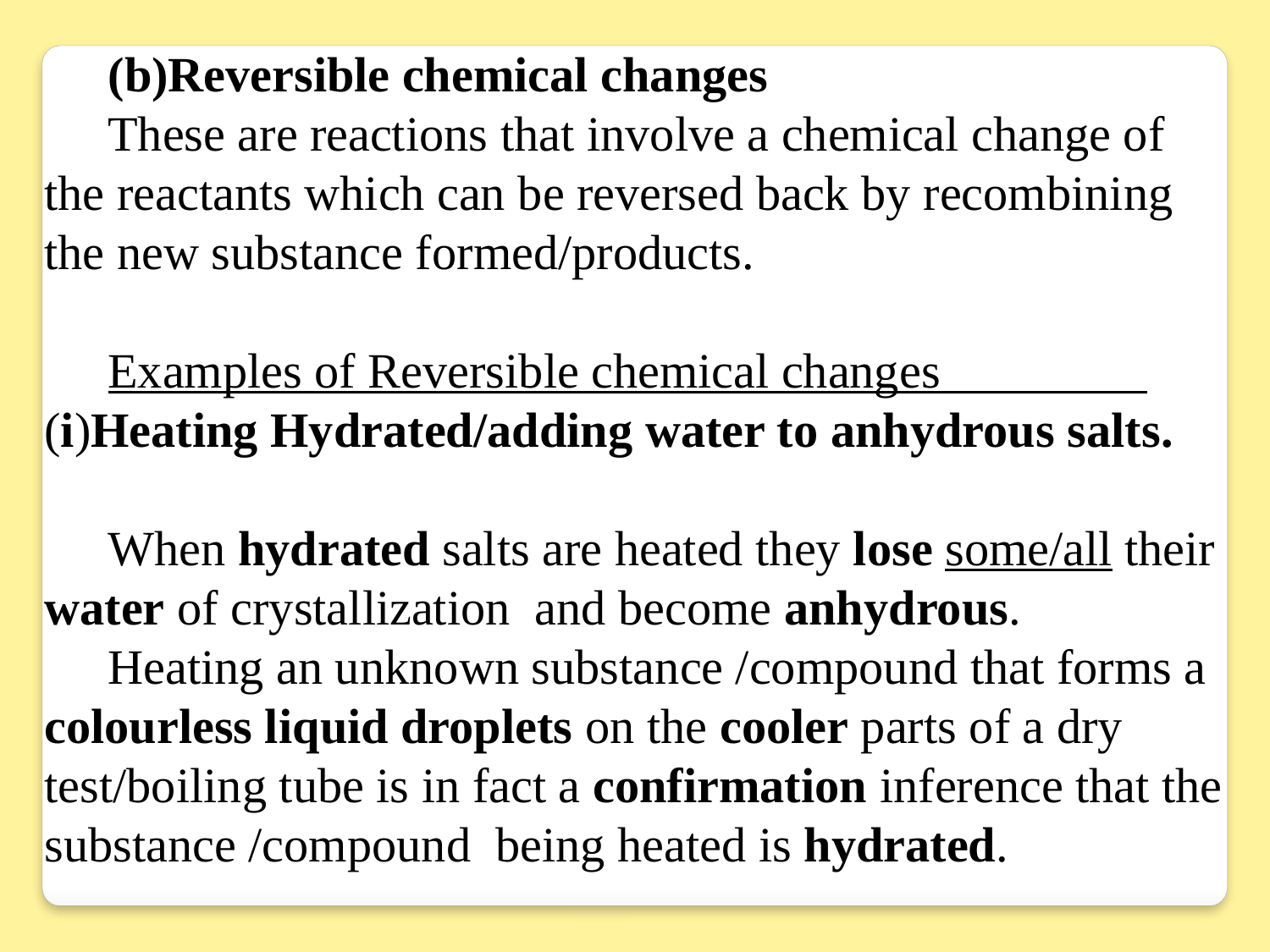

(b)Reversible chemical changes
These are reactions that involve a chemical change of the reactants which can be reversed back by recombining the new substance formed/products.

Examples of Reversible chemical changes                (i)Heating Hydrated/adding water to anhydrous salts.

When hydrated salts are heated they lose some/all their water of crystallization  and become anhydrous.
Heating an unknown substance /compound that forms a colourless liquid droplets on the cooler parts of a dry test/boiling tube is in fact a confirmation inference that the substance /compound  being heated is hydrated.